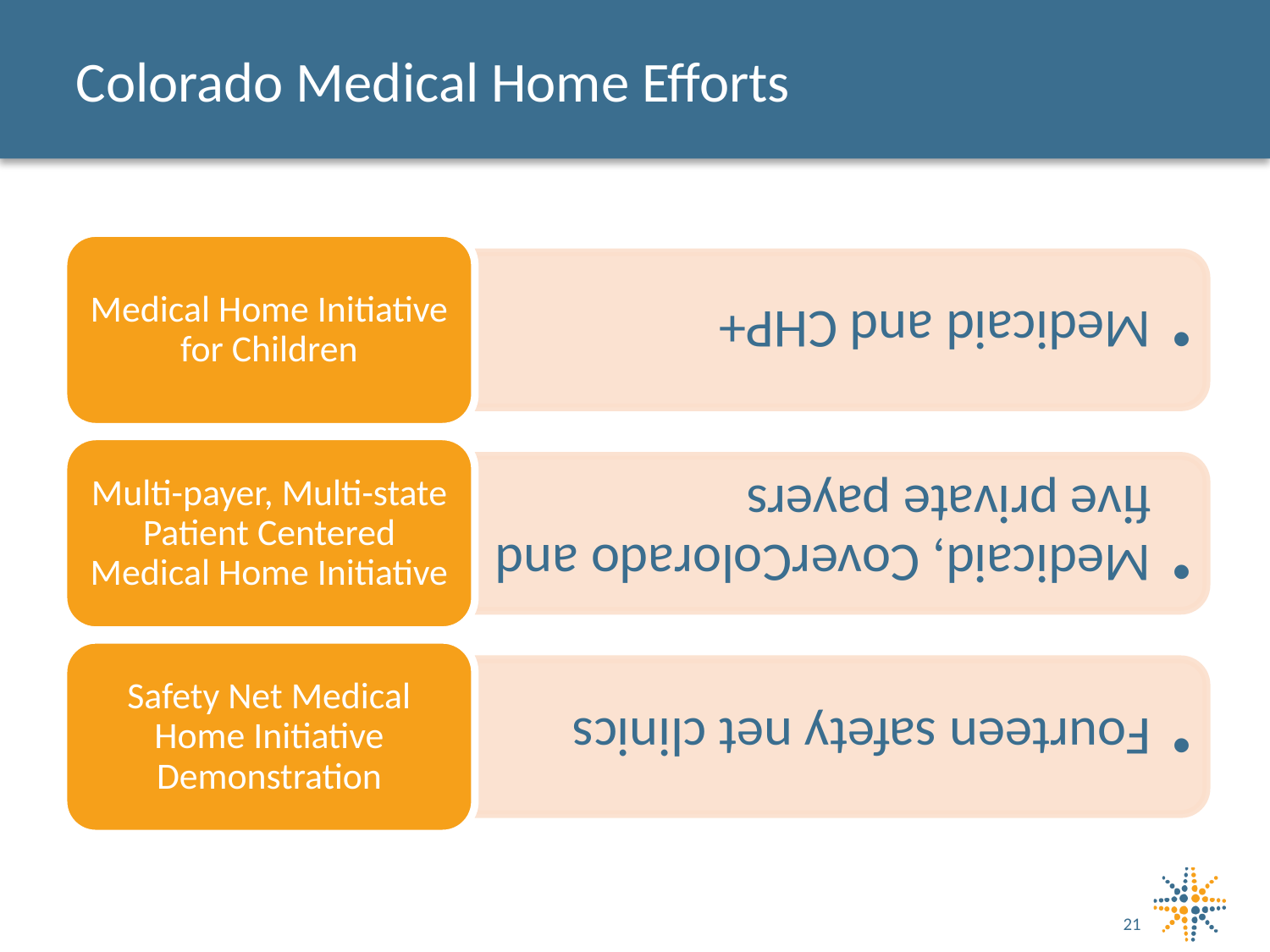

# Colorado Medical Home Efforts
Medicaid and CHP+
Medical Home Initiative for Children
Medicaid, CoverColorado and five private payers
Multi-payer, Multi-state Patient Centered Medical Home Initiative
Fourteen safety net clinics
Safety Net Medical Home Initiative Demonstration
21